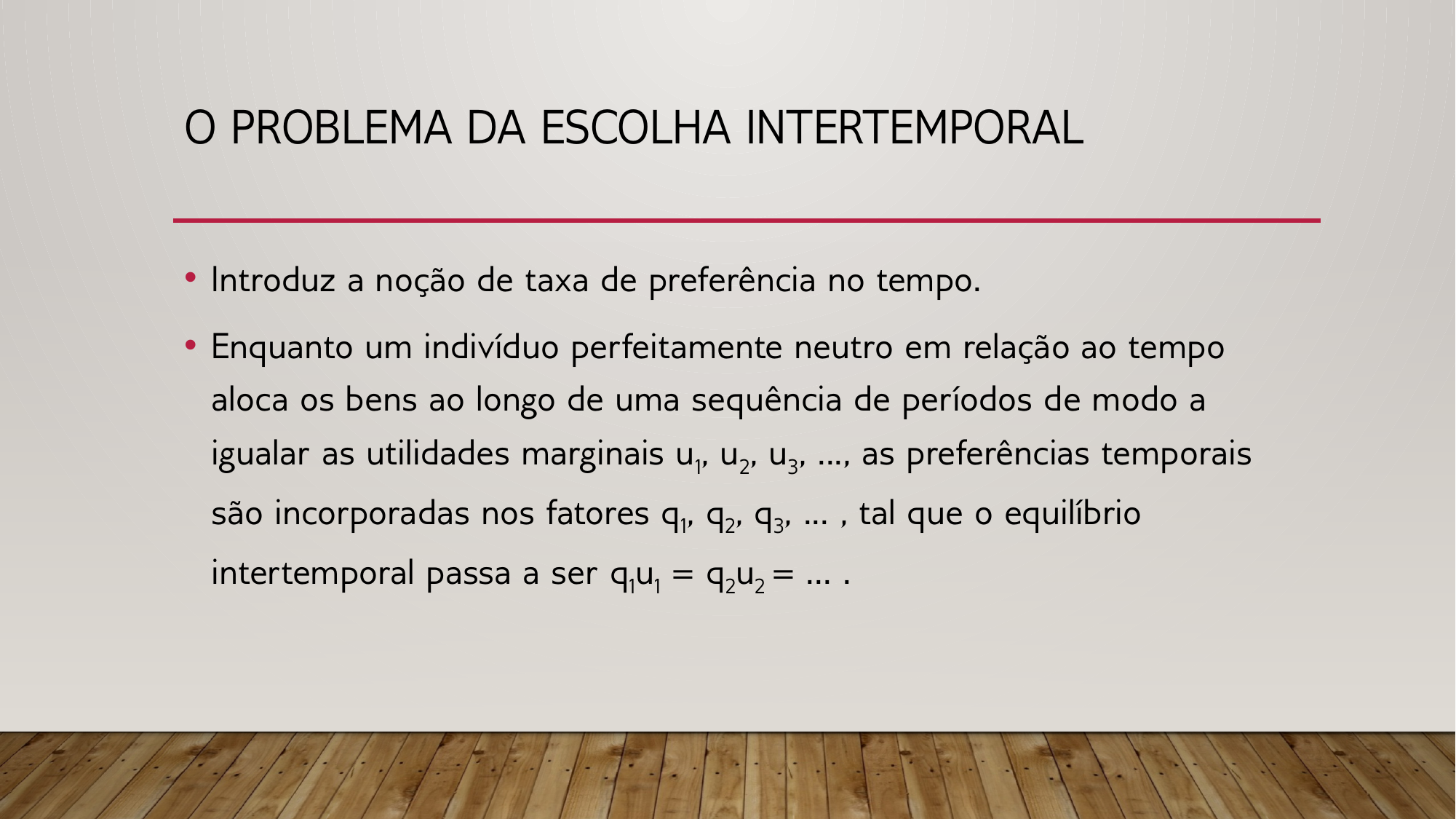

# O problema dA escolha intertemporal
Introduz a noção de taxa de preferência no tempo.
Enquanto um indivíduo perfeitamente neutro em relação ao tempo aloca os bens ao longo de uma sequência de períodos de modo a igualar as utilidades marginais u1, u2, u3, ..., as preferências temporais são incorporadas nos fatores q1, q2, q3, ... , tal que o equilíbrio intertemporal passa a ser q1u1 = q2u2 = ... .